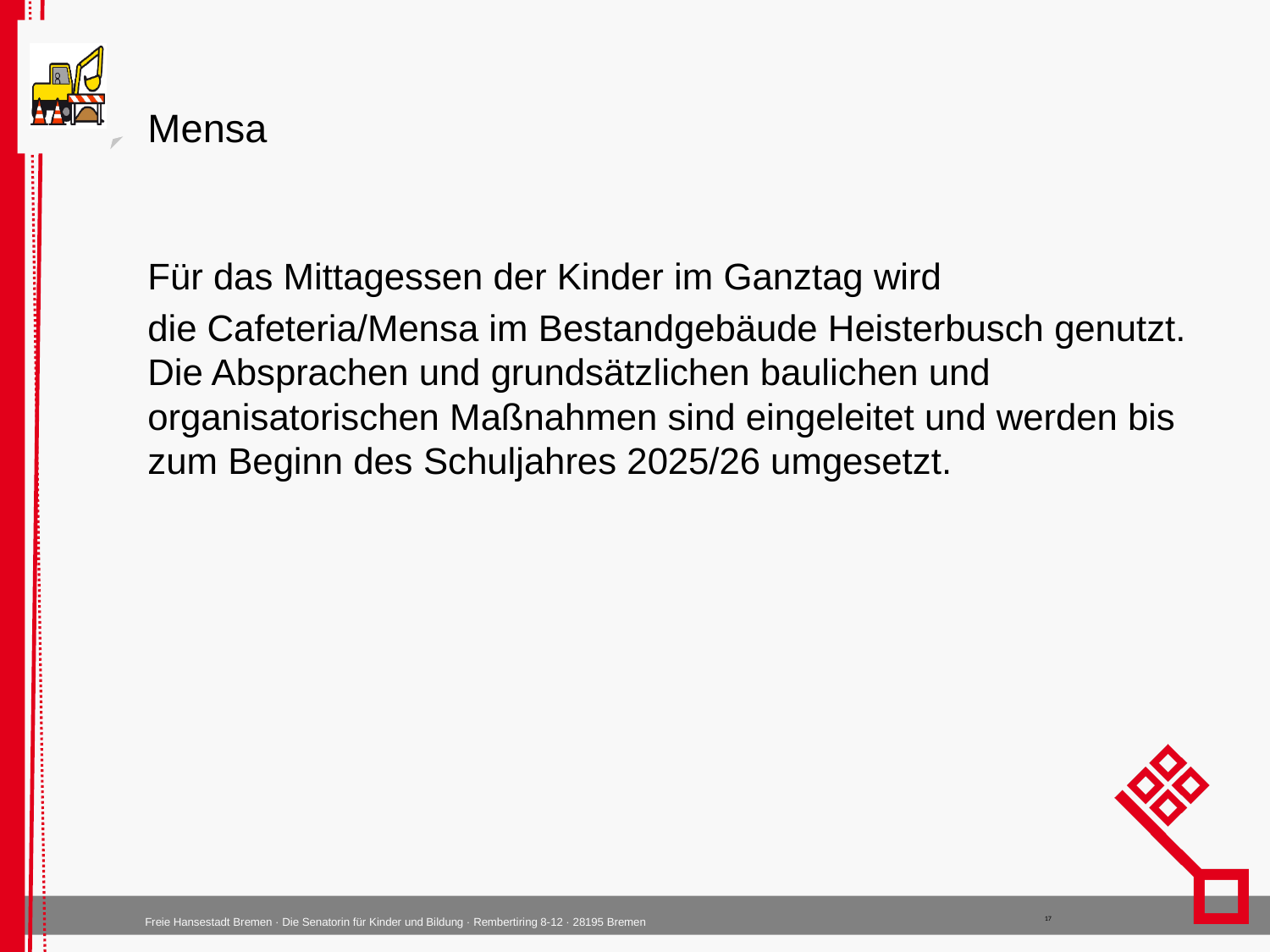

# Mensa
Für das Mittagessen der Kinder im Ganztag wird
die Cafeteria/Mensa im Bestandgebäude Heisterbusch genutzt. Die Absprachen und grundsätzlichen baulichen und organisatorischen Maßnahmen sind eingeleitet und werden bis zum Beginn des Schuljahres 2025/26 umgesetzt.

17